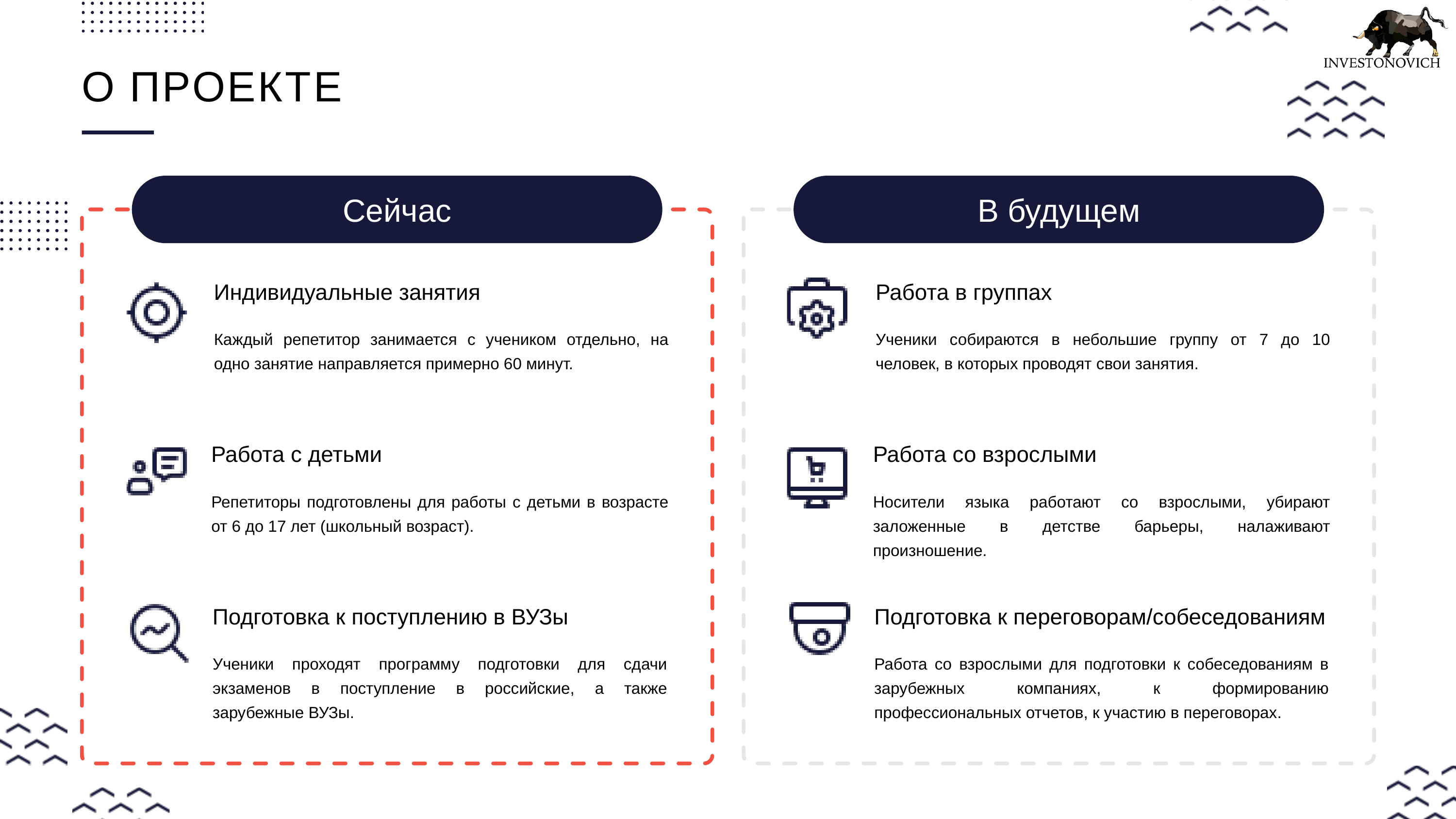

О ПРОЕКТЕ

Сейчас
В будущем

Индивидуальные занятия
Работа в группах

Каждый репетитор занимается с учеником отдельно, на одно занятие направляется примерно 60 минут.
Ученики собираются в небольшие группу от 7 до 10 человек, в которых проводят свои занятия.
Работа с детьми
Работа со взрослыми

Репетиторы подготовлены для работы с детьми в возрасте от 6 до 17 лет (школьный возраст).
Носители языка работают со взрослыми, убирают заложенные в детстве барьеры, налаживают произношение.
Подготовка к поступлению в ВУЗы
Подготовка к переговорам/собеседованиям

Ученики проходят программу подготовки для сдачи экзаменов в поступление в российские, а также зарубежные ВУЗы.
Работа со взрослыми для подготовки к собеседованиям в зарубежных компаниях, к формированию профессиональных отчетов, к участию в переговорах.